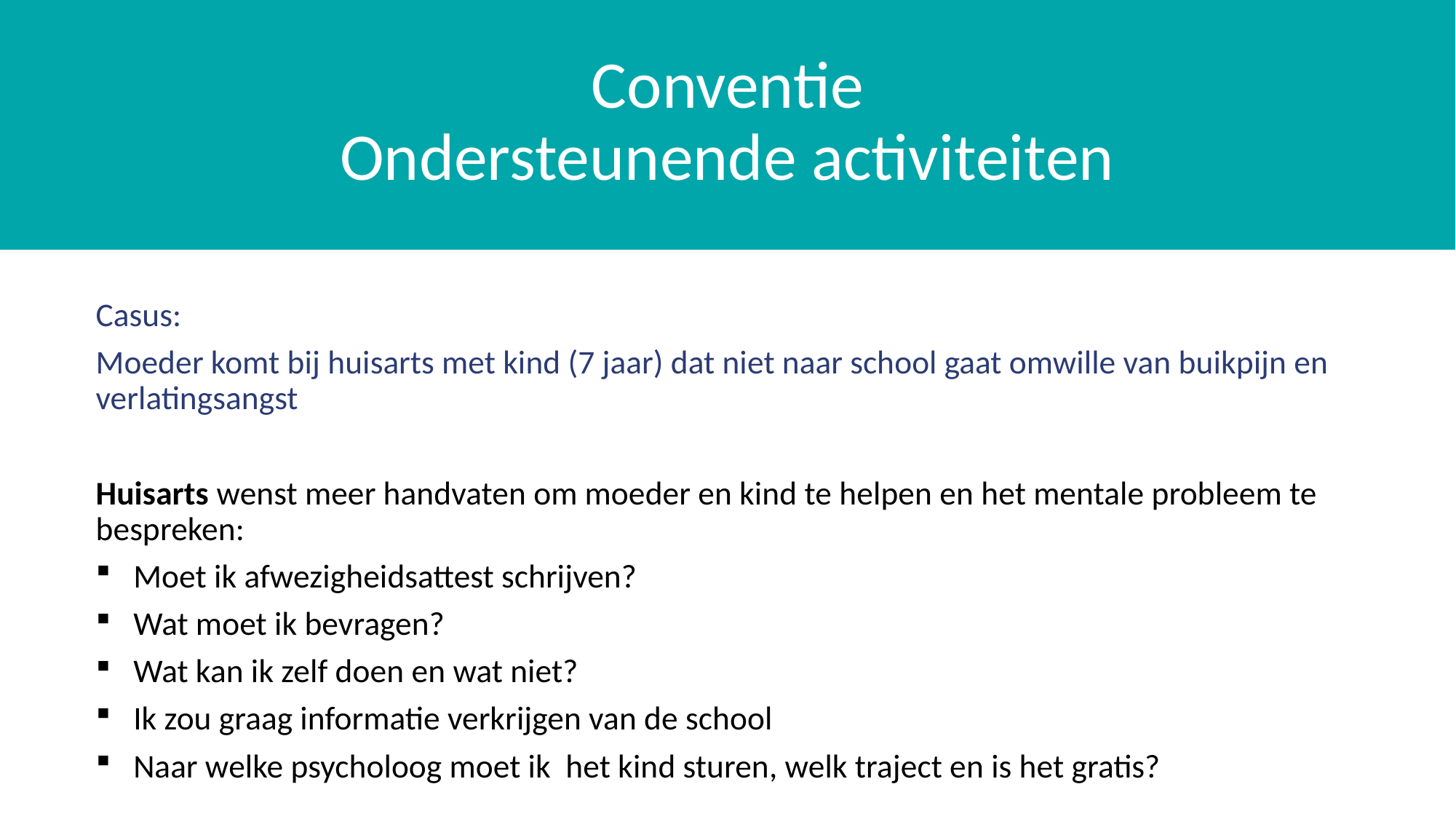

# Conventie Ondersteunende activiteiten
Casus:
Moeder komt bij huisarts met kind (7 jaar) dat niet naar school gaat omwille van buikpijn en verlatingsangst

Huisarts wenst meer handvaten om moeder en kind te helpen en het mentale probleem te bespreken:
Moet ik afwezigheidsattest schrijven?
Wat moet ik bevragen?
Wat kan ik zelf doen en wat niet?
Ik zou graag informatie verkrijgen van de school
Naar welke psycholoog moet ik  het kind sturen, welk traject en is het gratis?